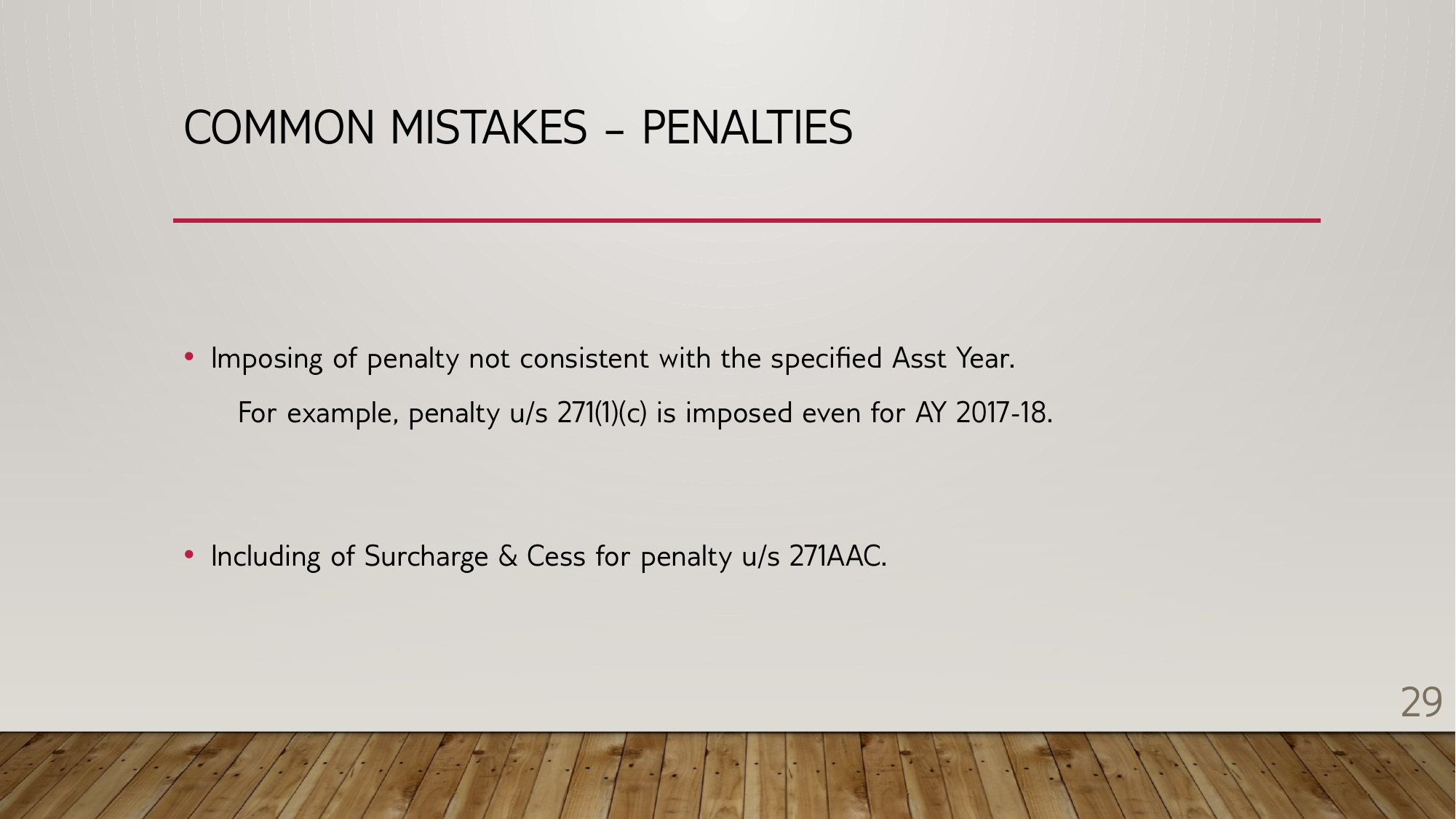

# COMMON MISTAKES – PENALTIES

Imposing of penalty not consistent with the specified Asst Year.                                    For example, penalty u/s 271(1)(c) is imposed even for AY 2017-18.

Including of Surcharge & Cess for penalty u/s 271AAC.

29